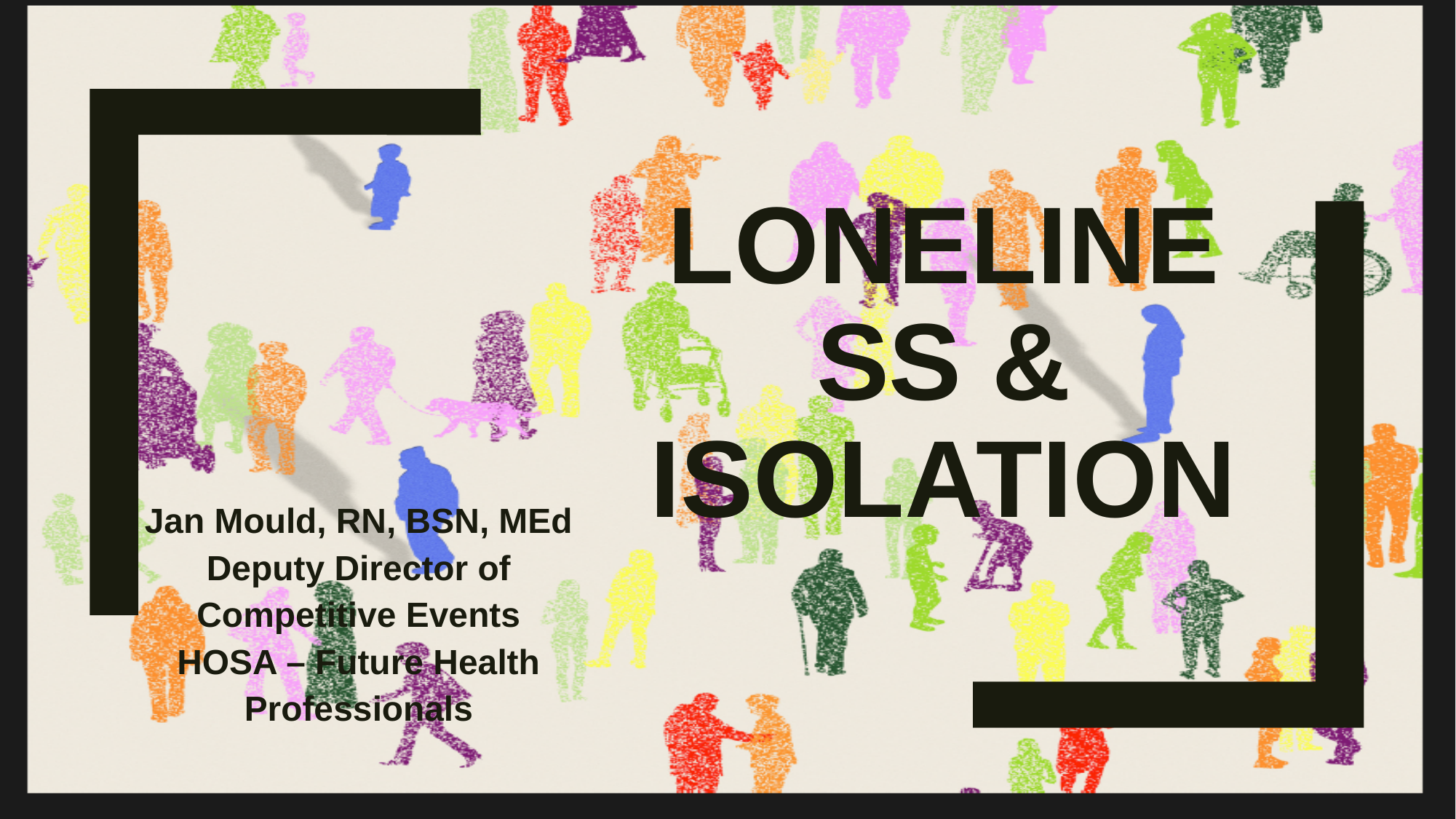

# Loneliness & Isolation
Jan Mould, RN, BSN, MEd
Deputy Director of Competitive Events
HOSA – Future Health Professionals